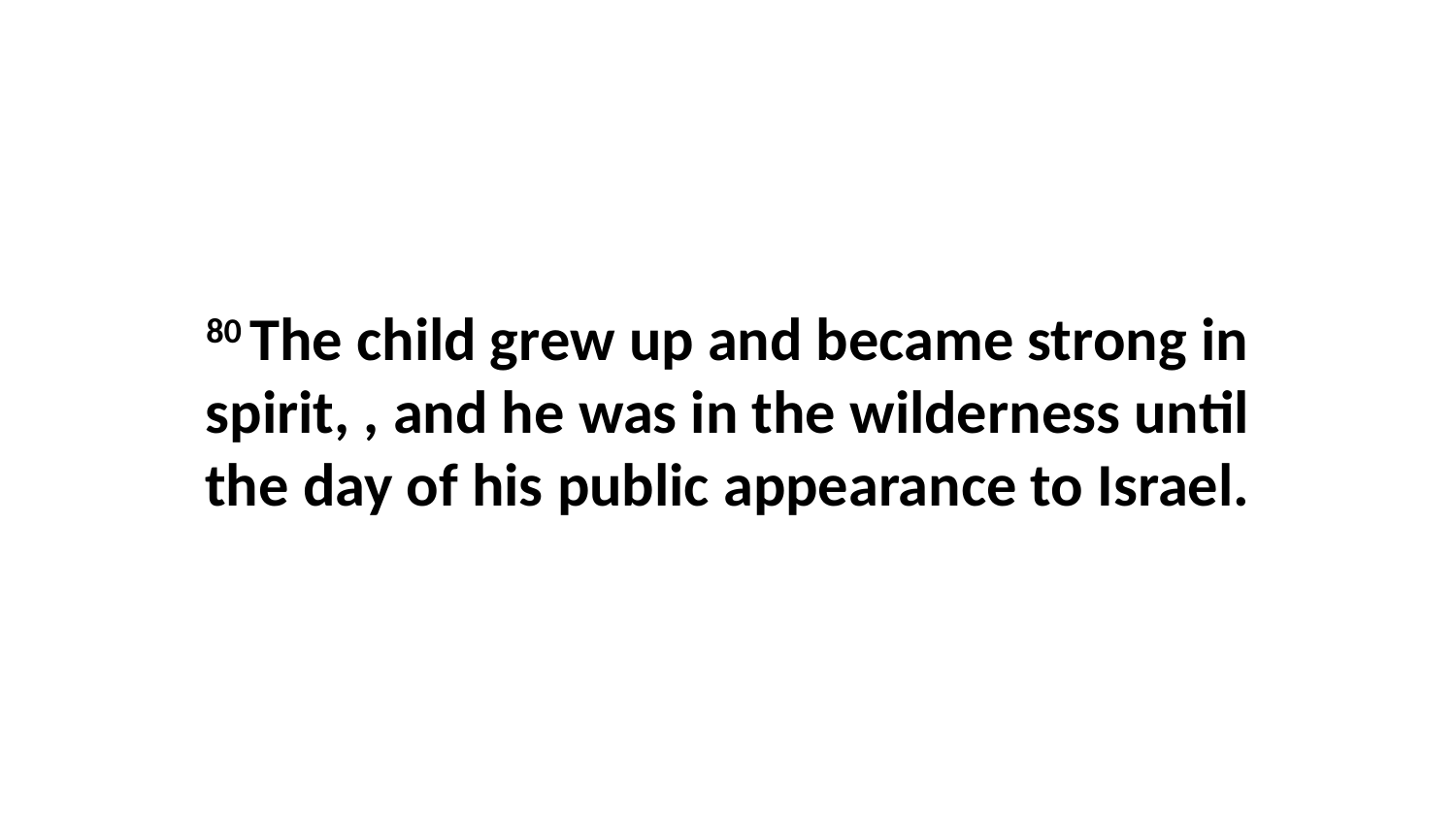

80 The child grew up and became strong in spirit, , and he was in the wilderness until the day of his public appearance to Israel.